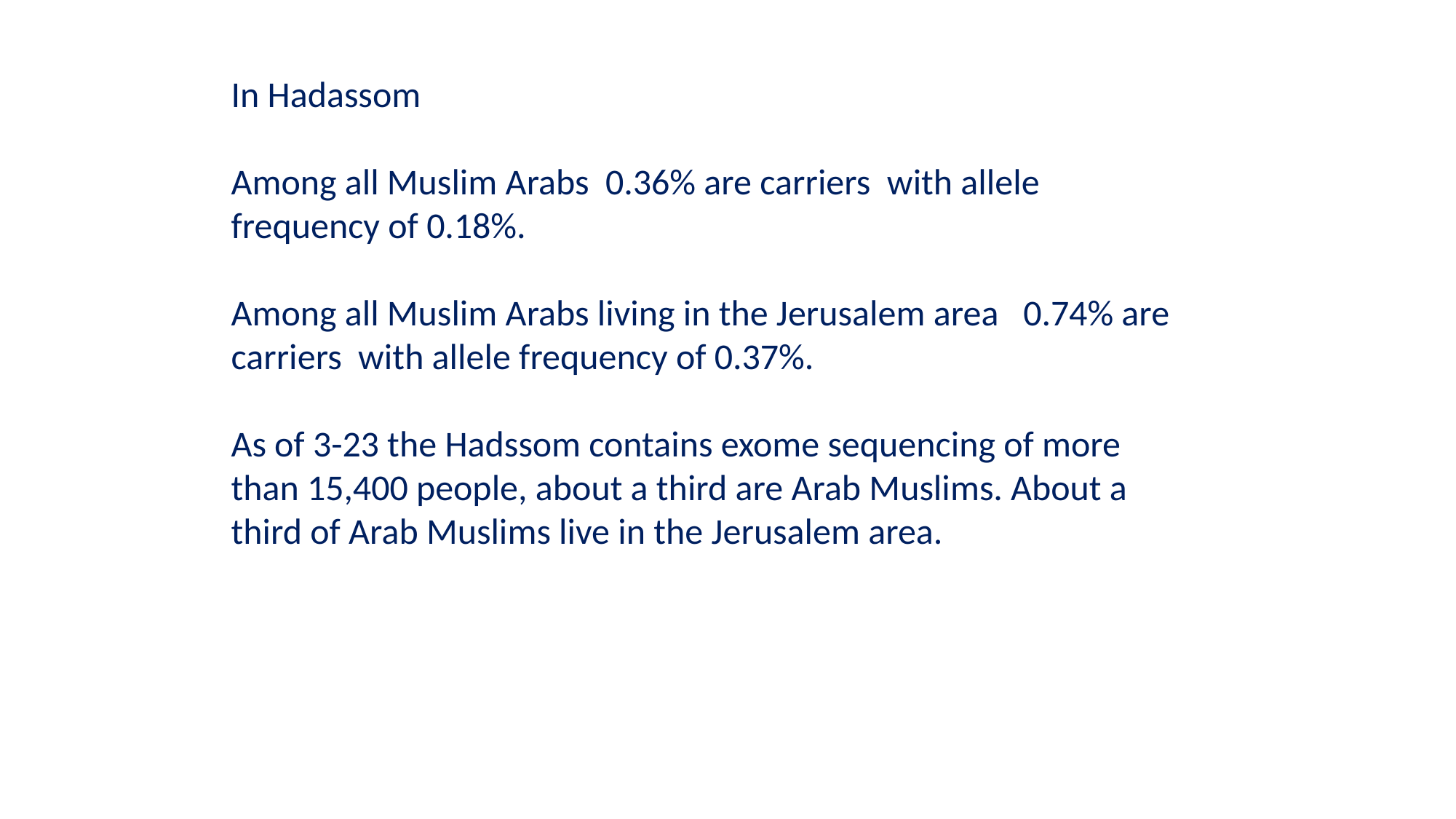

In Hadassom

Among all Muslim Arabs  0.36% are carriers  with allele frequency of 0.18%.

Among all Muslim Arabs living in the Jerusalem area   0.74% are carriers  with allele frequency of 0.37%.

As of 3-23 the Hadssom contains exome sequencing of more than 15,400 people, about a third are Arab Muslims. About a third of Arab Muslims live in the Jerusalem area.